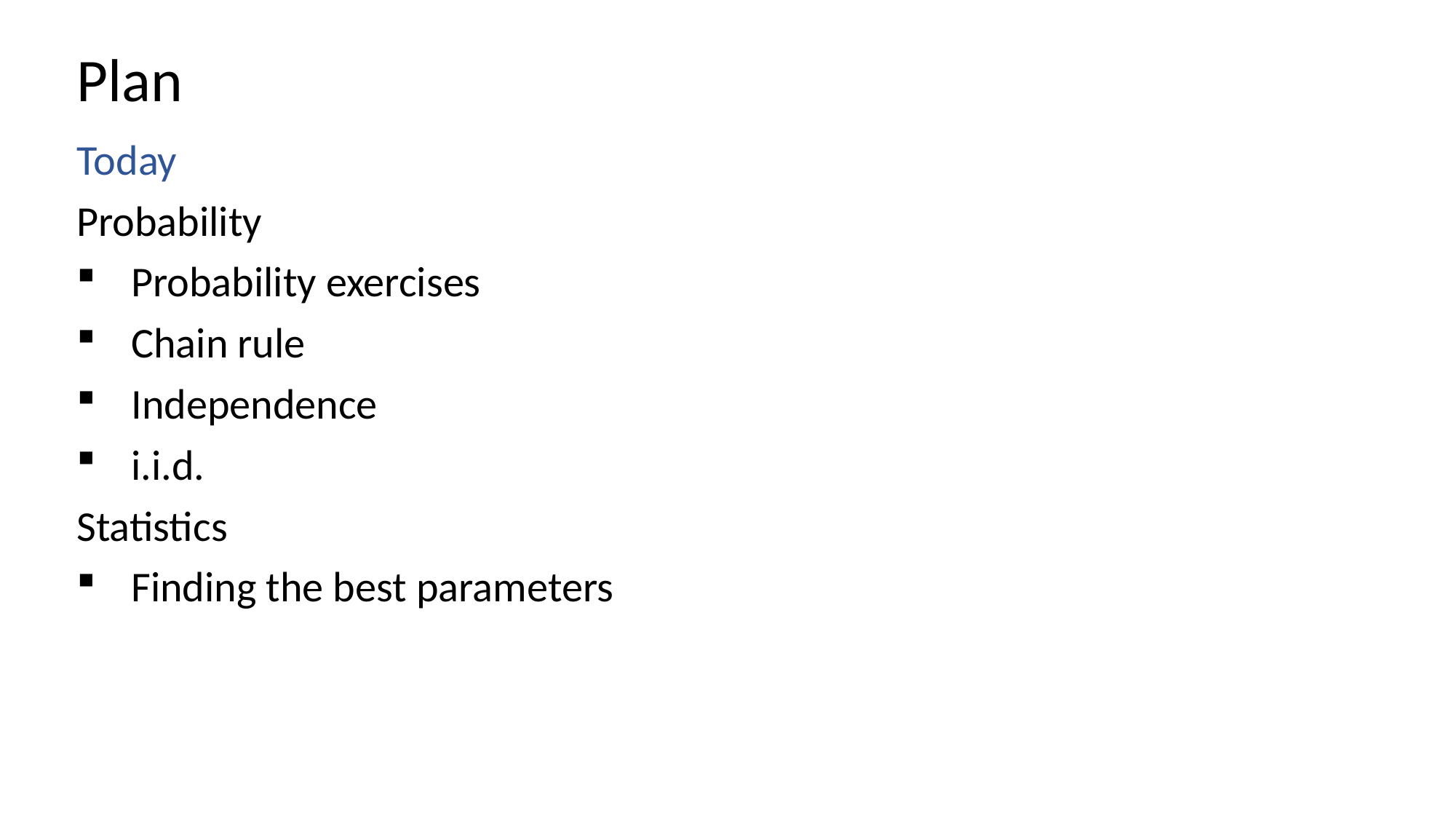

# Plan
Today
Probability
Probability exercises
Chain rule
Independence
i.i.d.
Statistics
Finding the best parameters